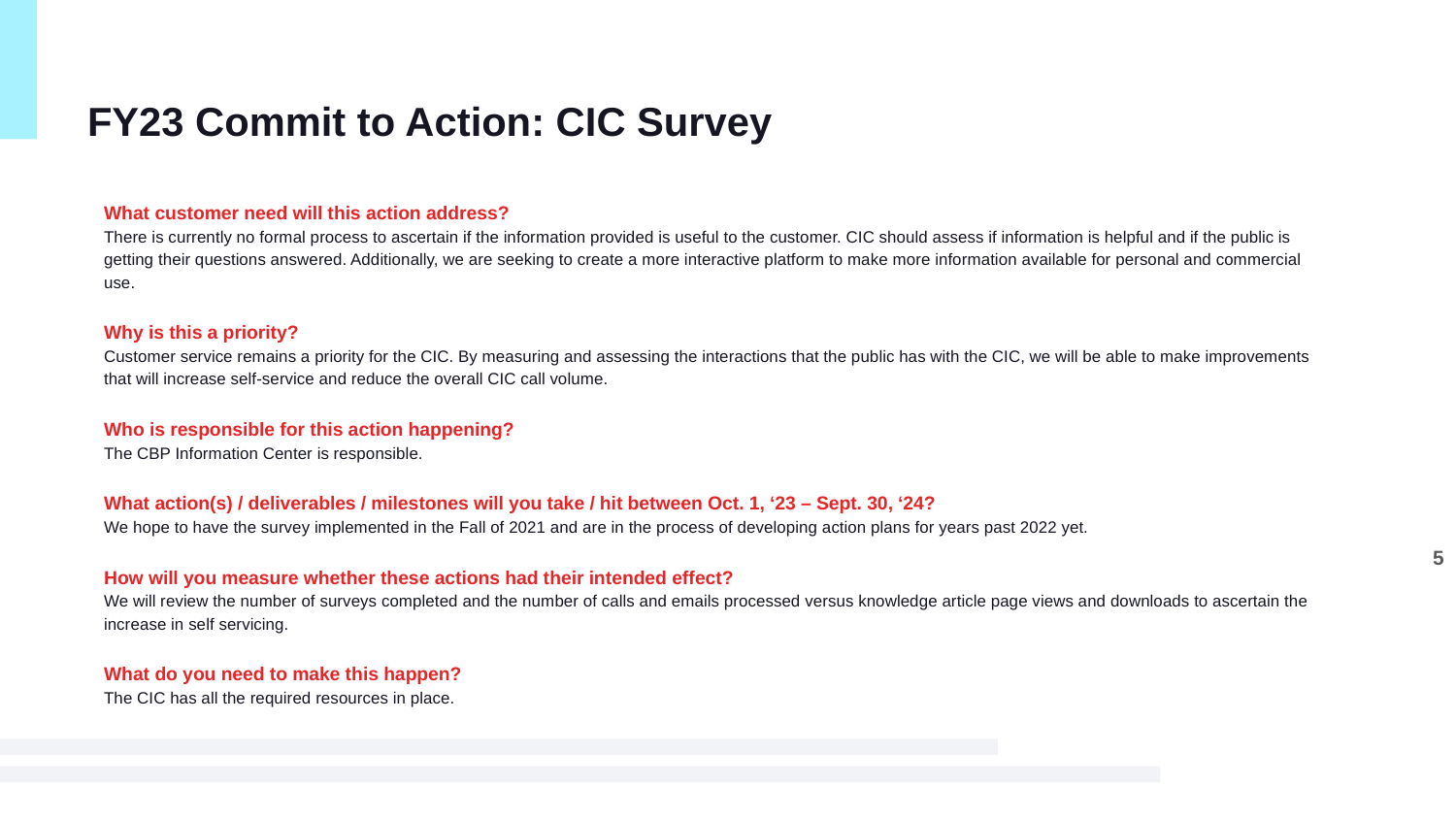

# FY23 Commit to Action: CIC Survey
What customer need will this action address?
There is currently no formal process to ascertain if the information provided is useful to the customer. CIC should assess if information is helpful and if the public is getting their questions answered. Additionally, we are seeking to create a more interactive platform to make more information available for personal and commercial use.

Why is this a priority?
Customer service remains a priority for the CIC. By measuring and assessing the interactions that the public has with the CIC, we will be able to make improvements that will increase self-service and reduce the overall CIC call volume.

Who is responsible for this action happening?
The CBP Information Center is responsible.

What action(s) / deliverables / milestones will you take / hit between Oct. 1, ‘23 – Sept. 30, ‘24?
We hope to have the survey implemented in the Fall of 2021 and are in the process of developing action plans for years past 2022 yet.

How will you measure whether these actions had their intended effect?
We will review the number of surveys completed and the number of calls and emails processed versus knowledge article page views and downloads to ascertain the increase in self servicing.

What do you need to make this happen?
The CIC has all the required resources in place.
5